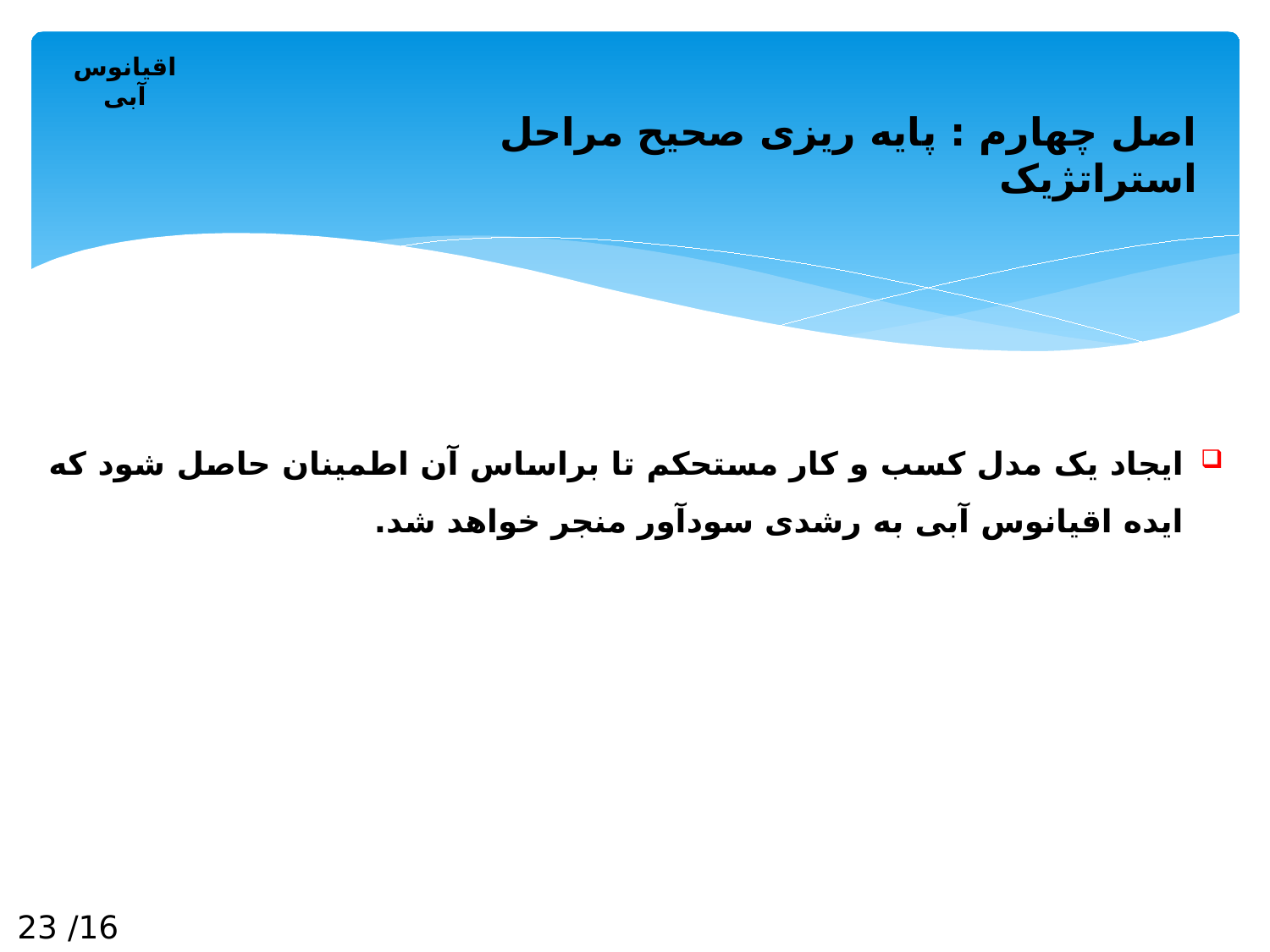

اقیانوس آبی
اصل چهارم : پایه ریزی صحیح مراحل استراتژیک
ایجاد یک مدل کسب و کار مستحکم تا براساس آن اطمینان حاصل شود که ایده اقیانوس آبی به رشدی سودآور منجر خواهد شد.
16/ 23